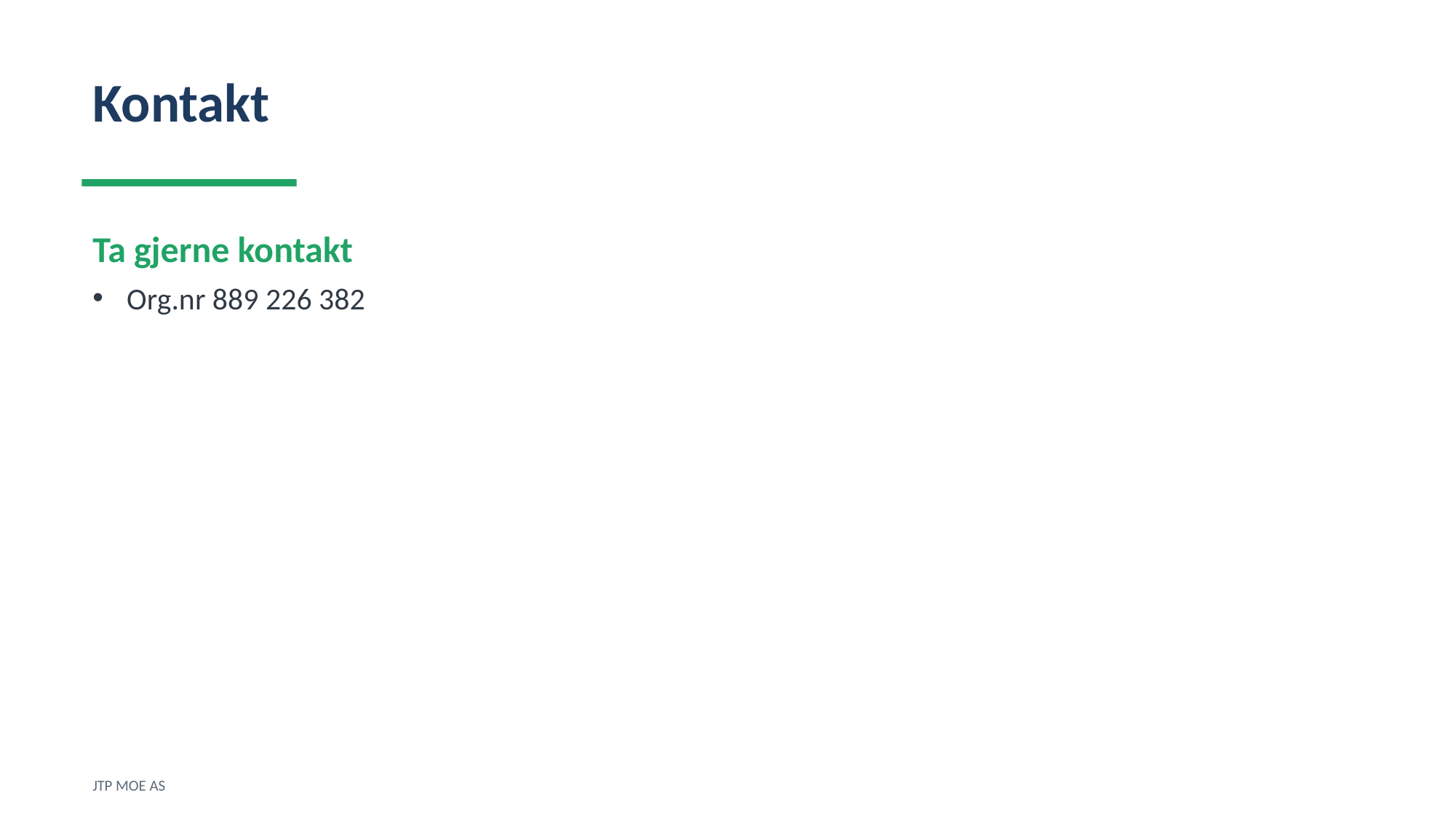

Kontakt

Ta gjerne kontakt
Org.nr 889 226 382
JTP MOE AS